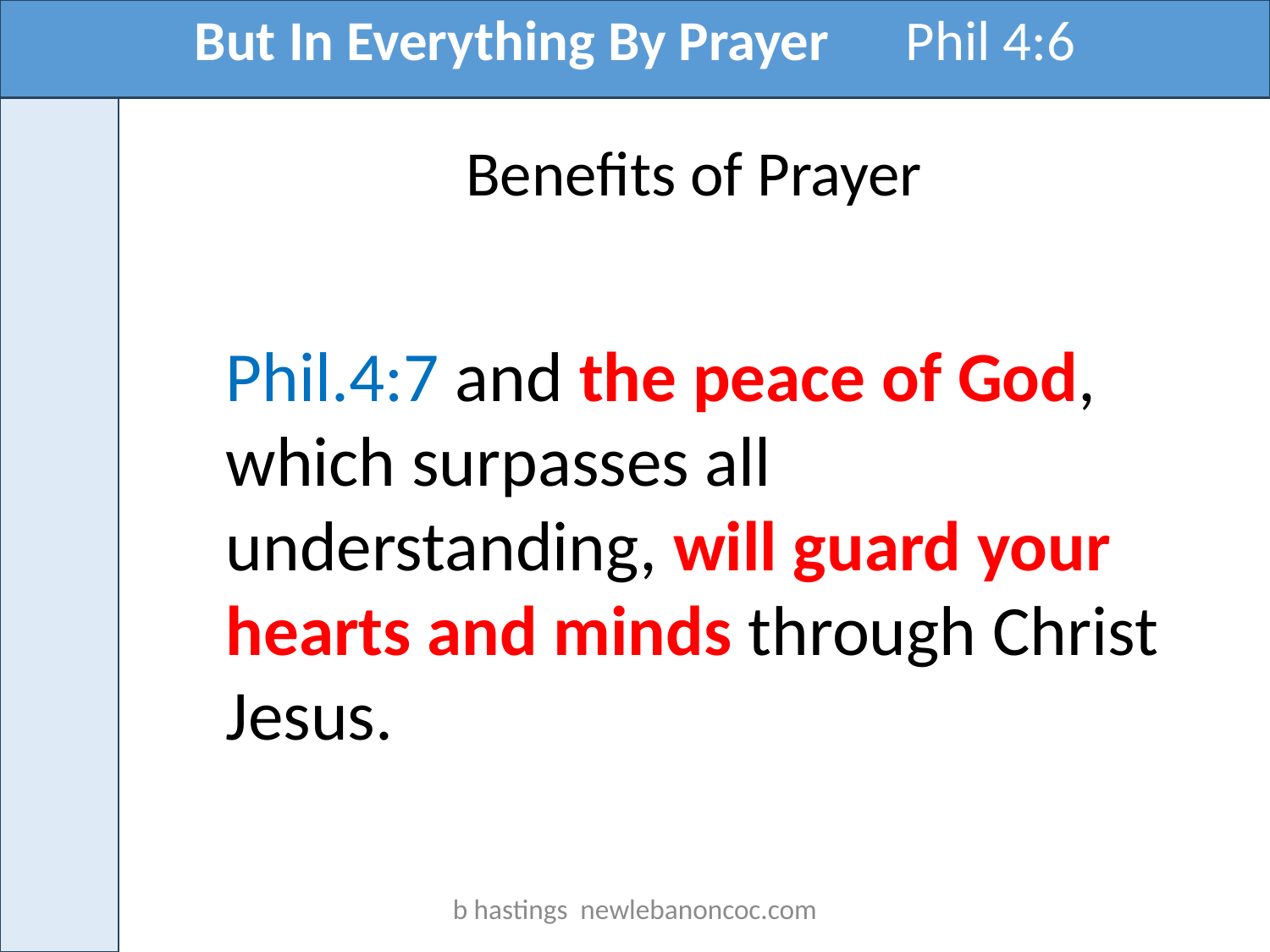

But In Everything By Prayer      Phil 4:6

Benefits of Prayer
Phil.4:7 and the peace of God, which surpasses all understanding, will guard your hearts and minds through Christ Jesus.
b hastings  newlebanoncoc.com